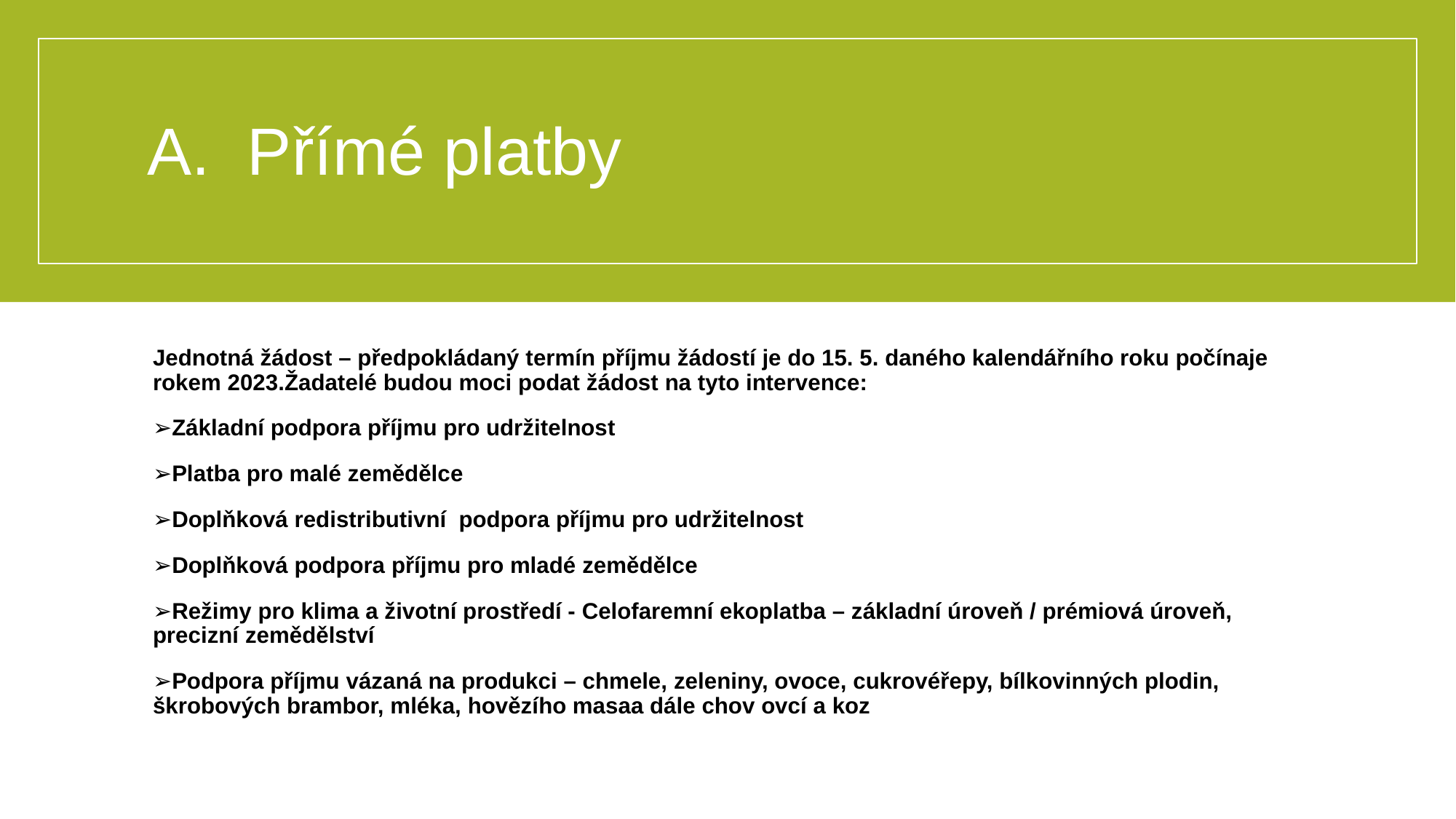

# A.  Přímé platby

Jednotná žádost – předpokládaný termín příjmu žádostí je do 15. 5. daného kalendářního roku počínaje rokem 2023.Žadatelé budou moci podat žádost na tyto intervence:
➢Základní podpora příjmu pro udržitelnost
➢Platba pro malé zemědělce
➢Doplňková redistributivní  podpora příjmu pro udržitelnost
➢Doplňková podpora příjmu pro mladé zemědělce
➢Režimy pro klima a životní prostředí - Celofaremní ekoplatba – základní úroveň / prémiová úroveň, precizní zemědělství
➢Podpora příjmu vázaná na produkci – chmele, zeleniny, ovoce, cukrovéřepy, bílkovinných plodin, škrobových brambor, mléka, hovězího masaa dále chov ovcí a koz